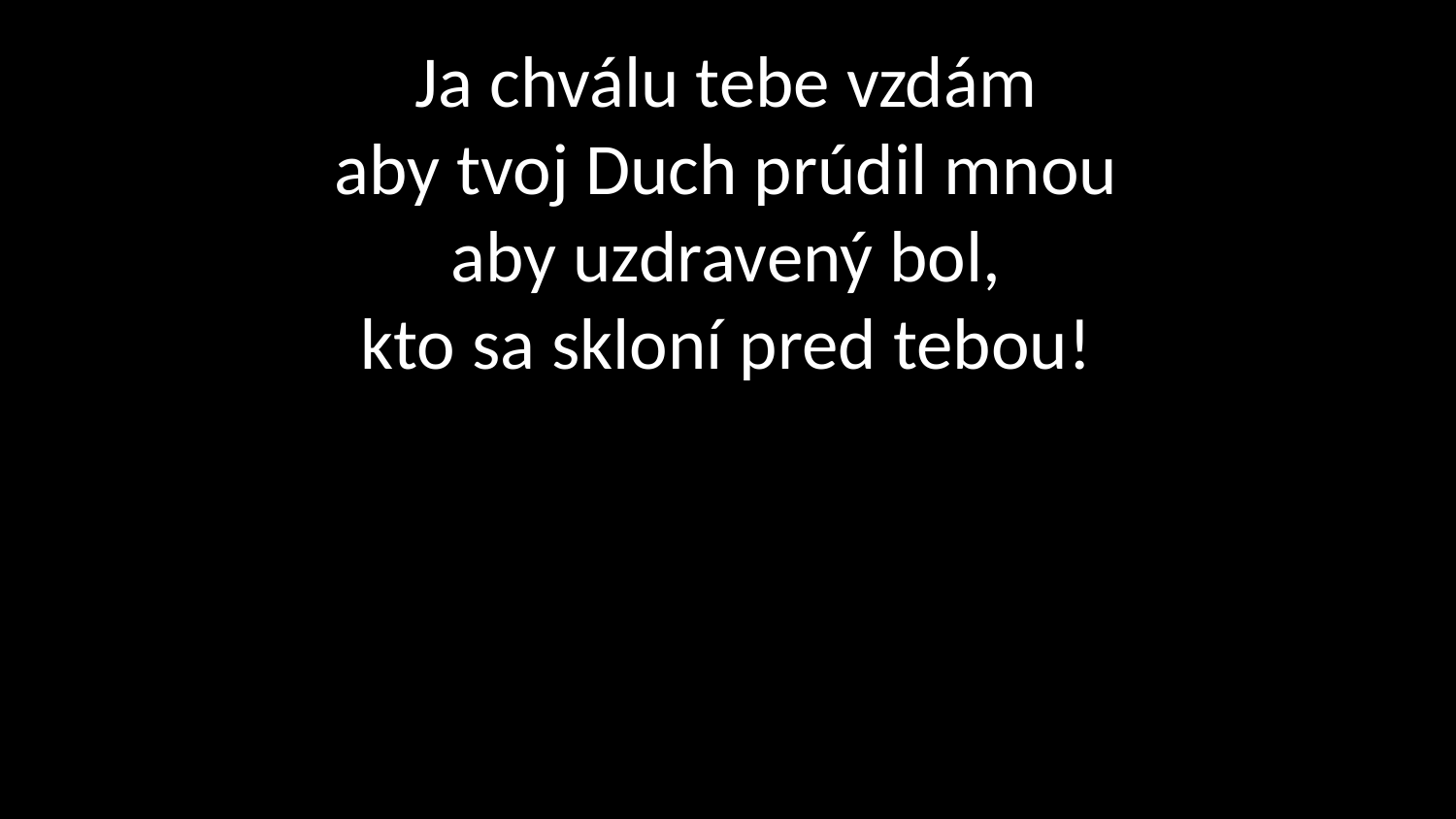

# Ja chválu tebe vzdám aby tvoj Duch prúdil mnou aby uzdravený bol, kto sa skloní pred tebou!